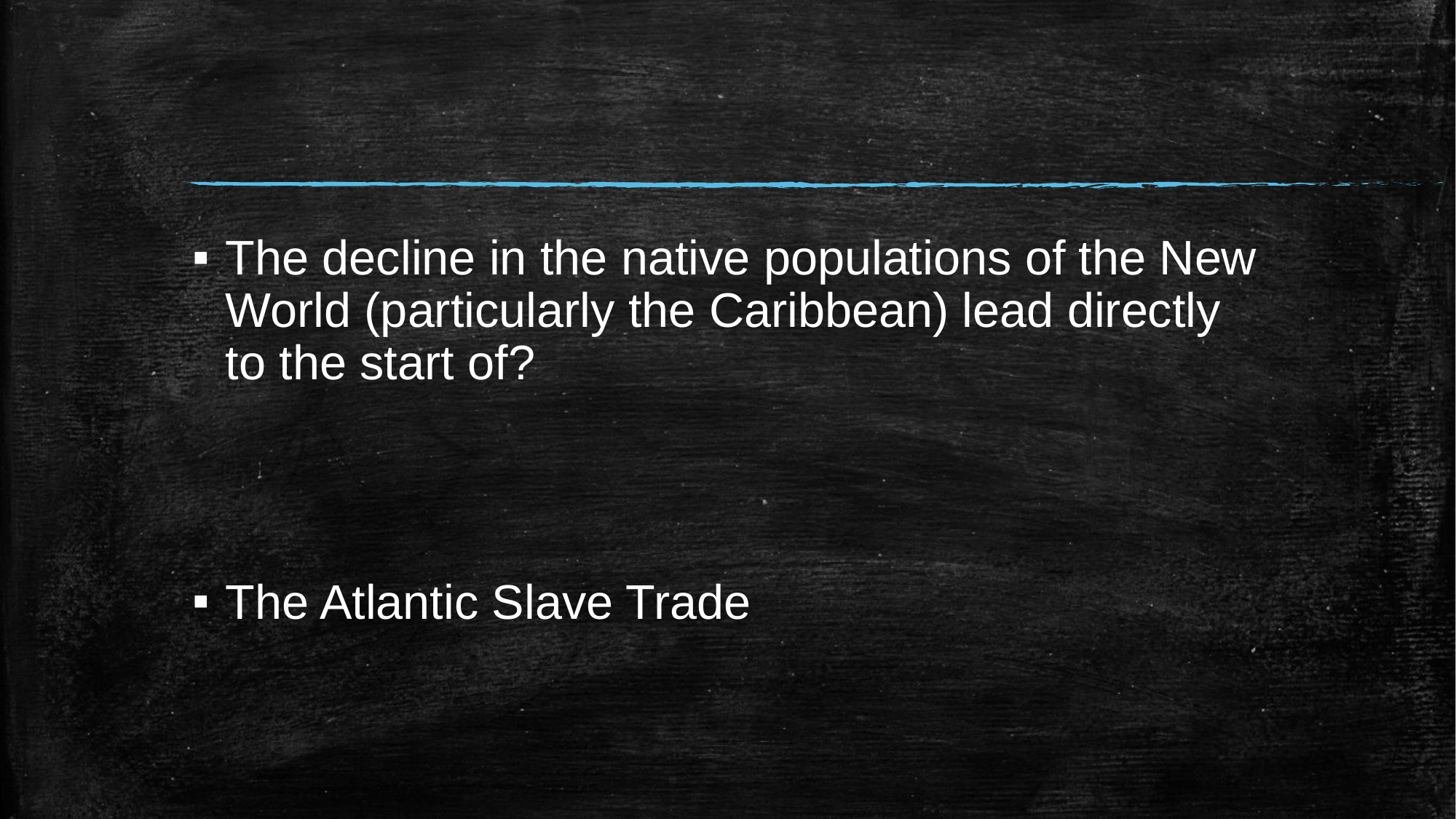

#
The decline in the native populations of the New World (particularly the Caribbean) lead directly to the start of?

The Atlantic Slave Trade